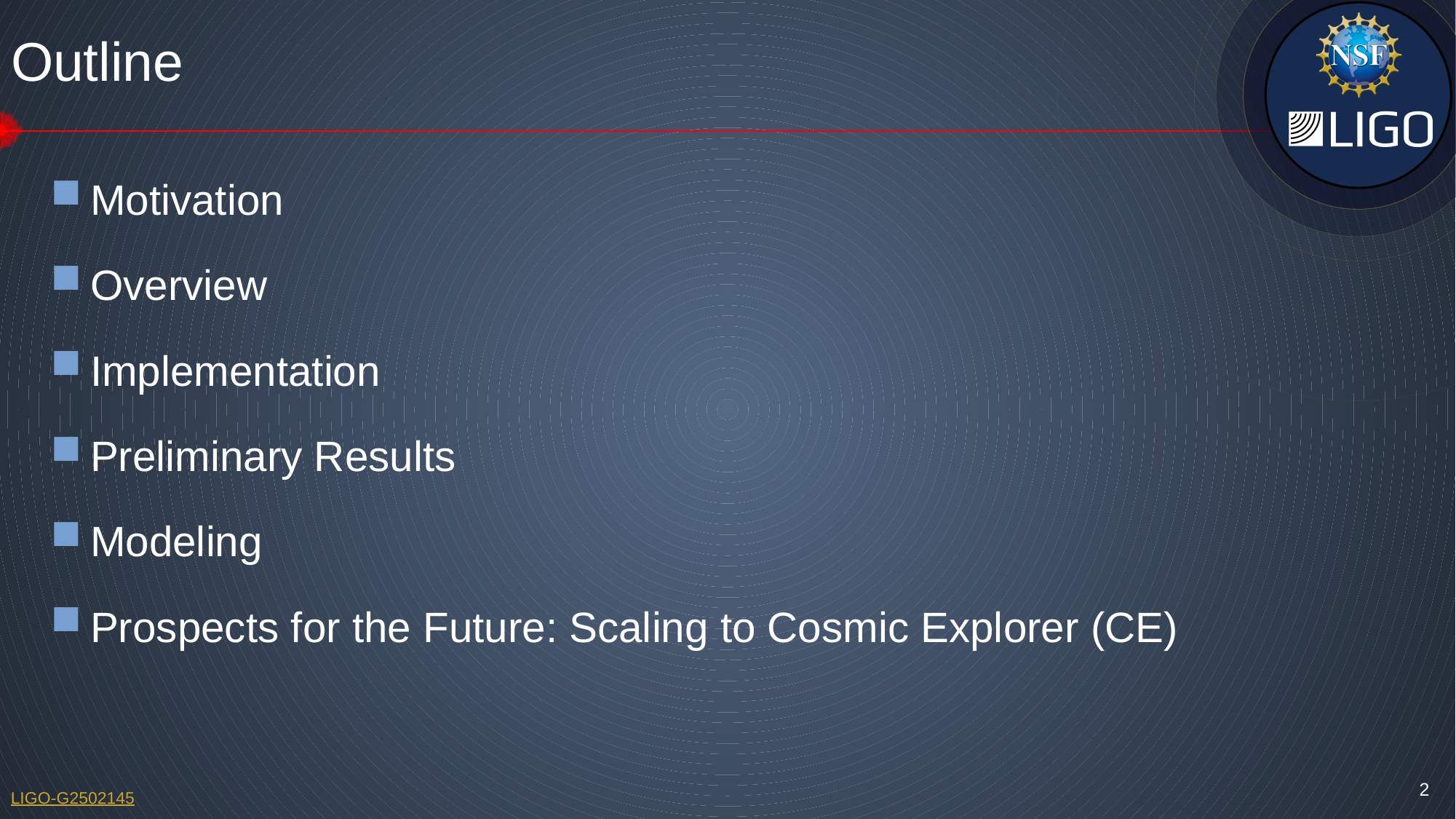

# Outline
Motivation
Overview
Implementation
Preliminary Results
Modeling
Prospects for the Future: Scaling to Cosmic Explorer (CE)
2
LIGO-G2502145